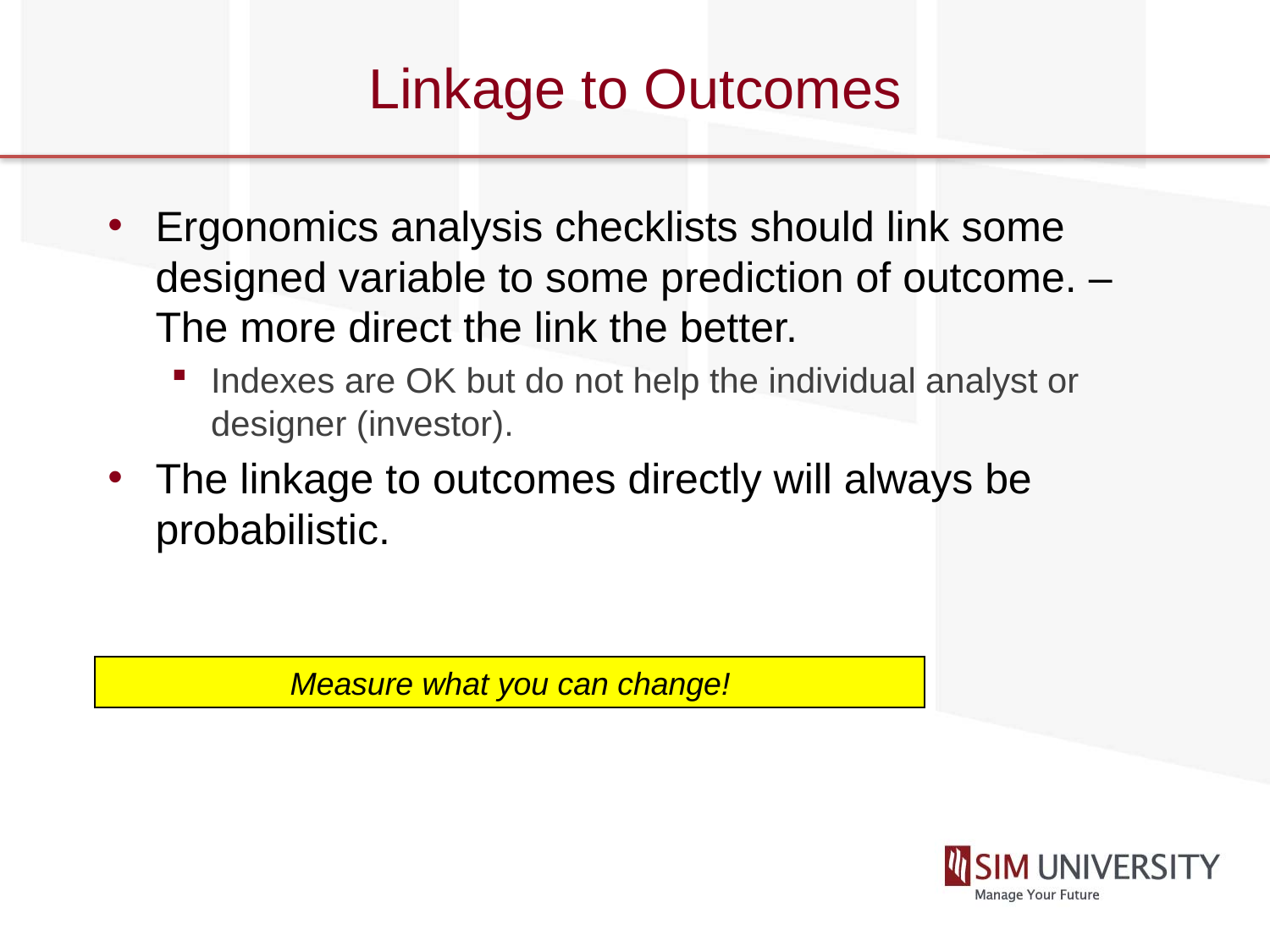

# Linkage to Outcomes
Ergonomics analysis checklists should link some designed variable to some prediction of outcome. – The more direct the link the better.
Indexes are OK but do not help the individual analyst or designer (investor).
The linkage to outcomes directly will always be probabilistic.

Measure what you can change!